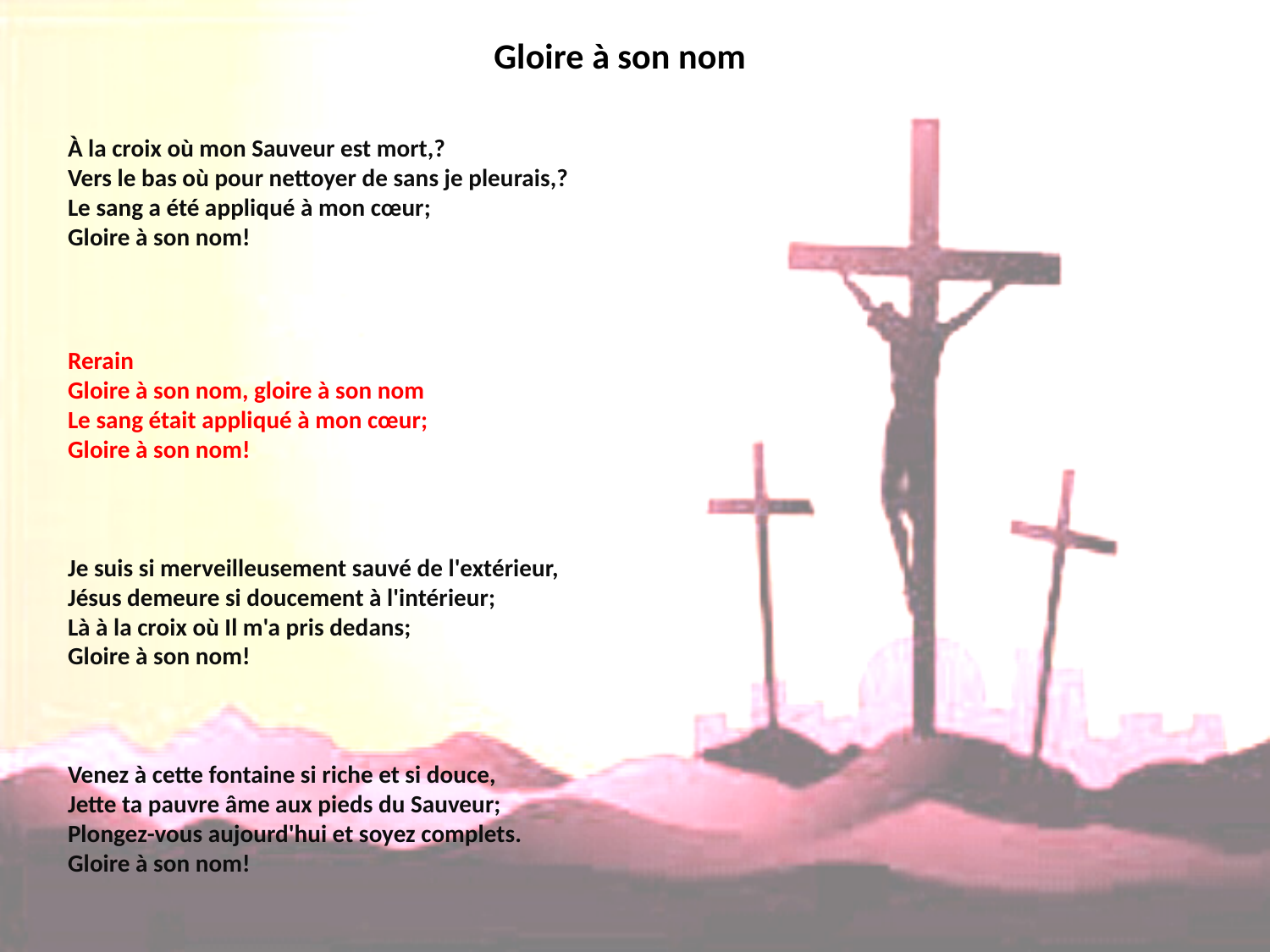

# Gloire à son nom
À la croix où mon Sauveur est mort,?
Vers le bas où pour nettoyer de sans je pleurais,?
Le sang a été appliqué à mon cœur;
Gloire à son nom!
Rerain
Gloire à son nom, gloire à son nom
Le sang était appliqué à mon cœur;
Gloire à son nom!
Je suis si merveilleusement sauvé de l'extérieur,
Jésus demeure si doucement à l'intérieur;
Là à la croix où Il m'a pris dedans;
Gloire à son nom!
Venez à cette fontaine si riche et si douce,
Jette ta pauvre âme aux pieds du Sauveur;
Plongez-vous aujourd'hui et soyez complets.
Gloire à son nom!